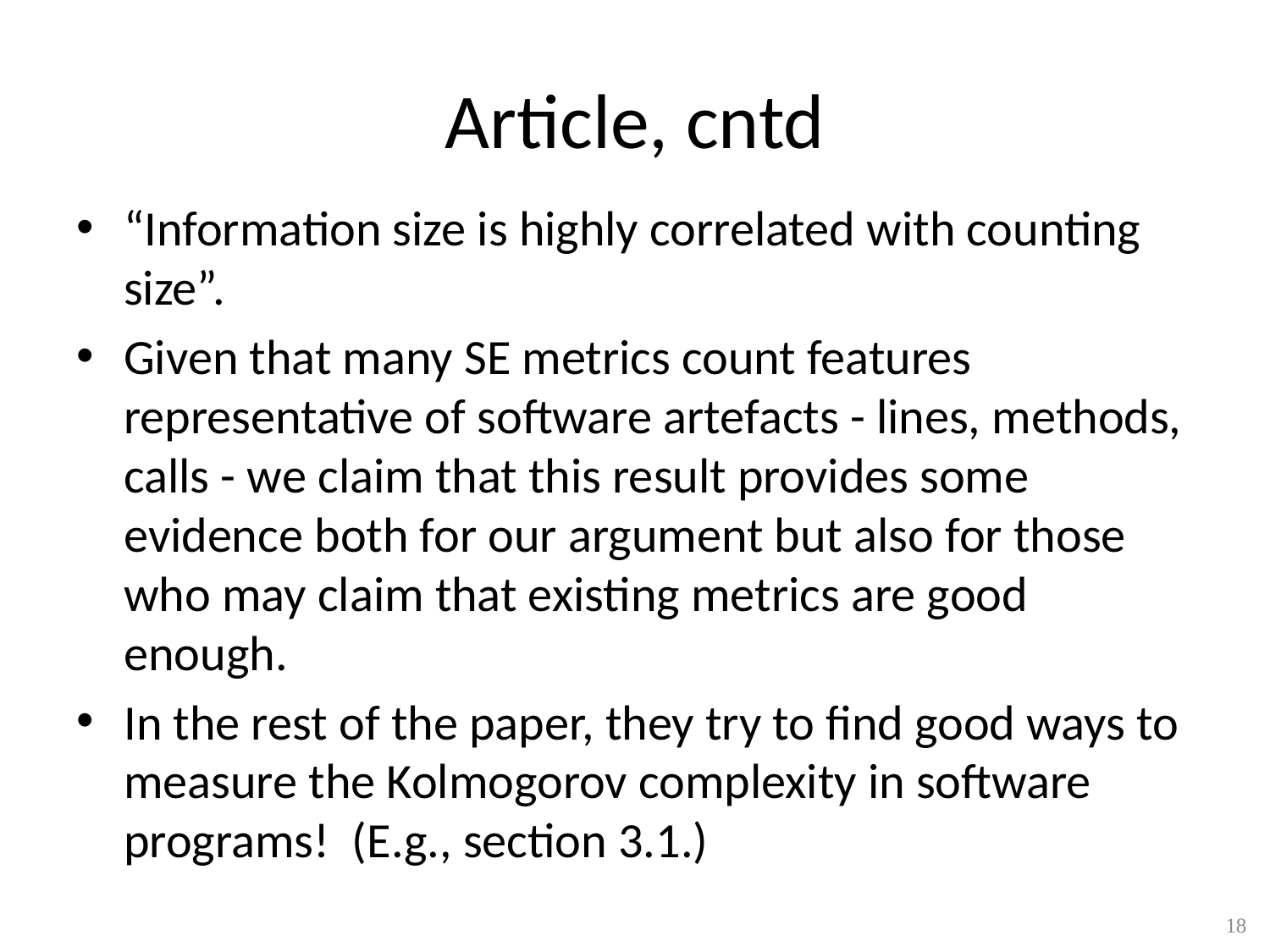

# Article, cntd
“Information size is highly correlated with counting size”.
Given that many SE metrics count features representative of software artefacts - lines, methods, calls - we claim that this result provides some evidence both for our argument but also for those who may claim that existing metrics are good enough.
In the rest of the paper, they try to find good ways to measure the Kolmogorov complexity in software programs!  (E.g., section 3.1.)